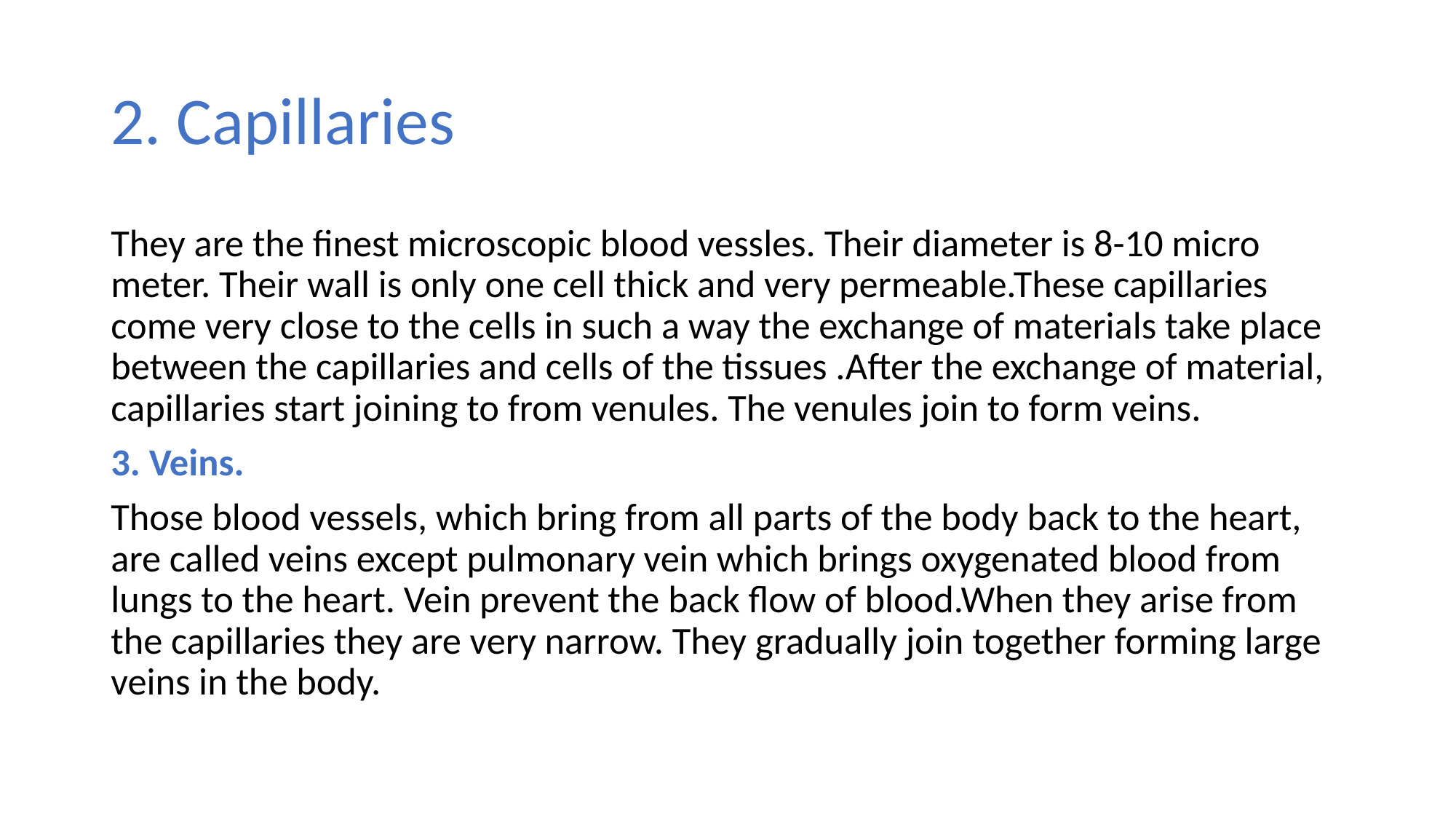

# 2. Capillaries
They are the finest microscopic blood vessles. Their diameter is 8-10 micro meter. Their wall is only one cell thick and very permeable.These capillaries come very close to the cells in such a way the exchange of materials take place between the capillaries and cells of the tissues .After the exchange of material, capillaries start joining to from venules. The venules join to form veins.
3. Veins.
Those blood vessels, which bring from all parts of the body back to the heart, are called veins except pulmonary vein which brings oxygenated blood from lungs to the heart. Vein prevent the back flow of blood.When they arise from the capillaries they are very narrow. They gradually join together forming large veins in the body.